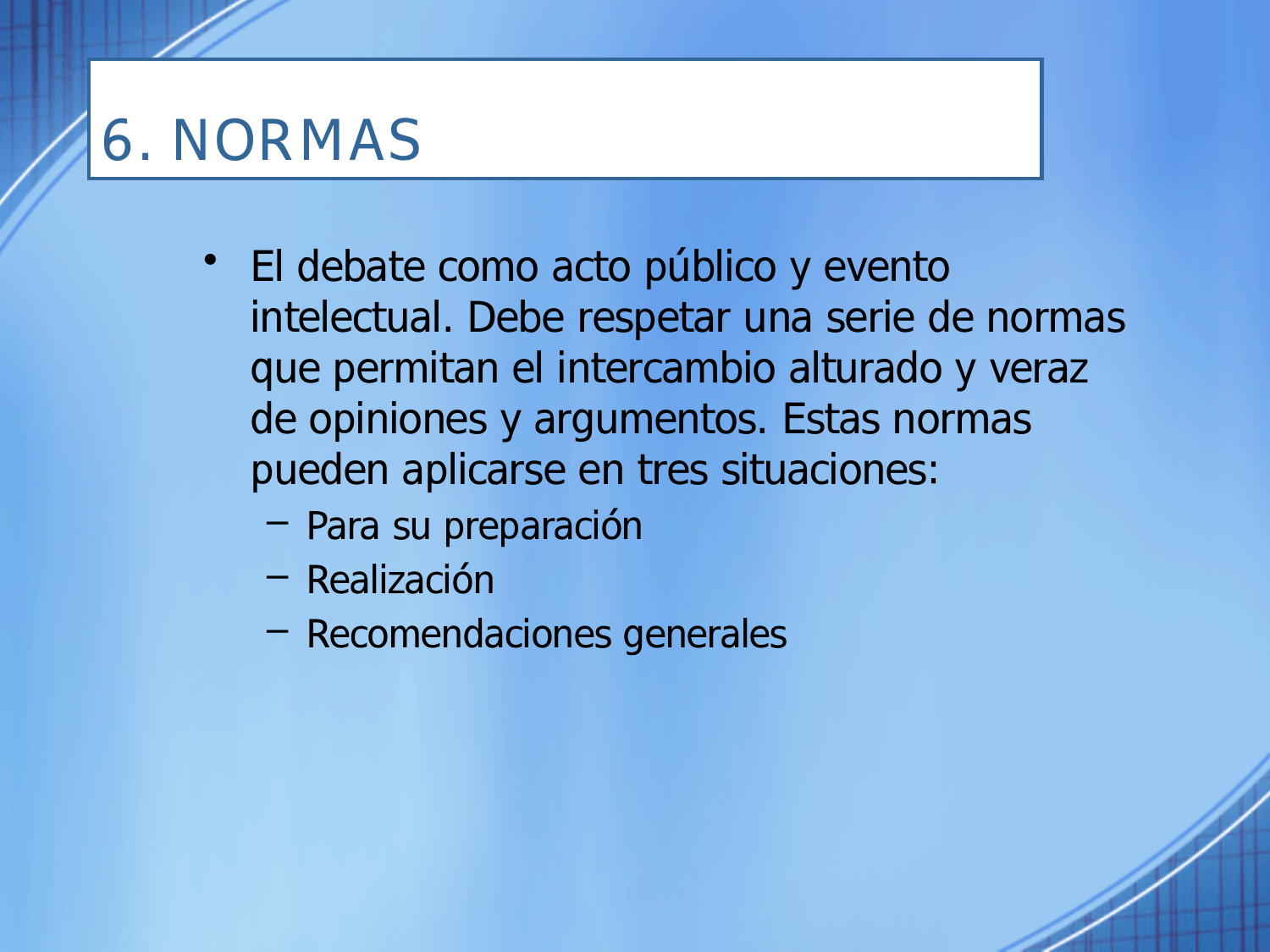

# 6. NORMAS
El debate como acto público y evento intelectual. Debe respetar una serie de normas que permitan el intercambio alturado y veraz de opiniones y argumentos. Estas normas pueden aplicarse en tres situaciones:
Para su preparación
Realización
Recomendaciones generales